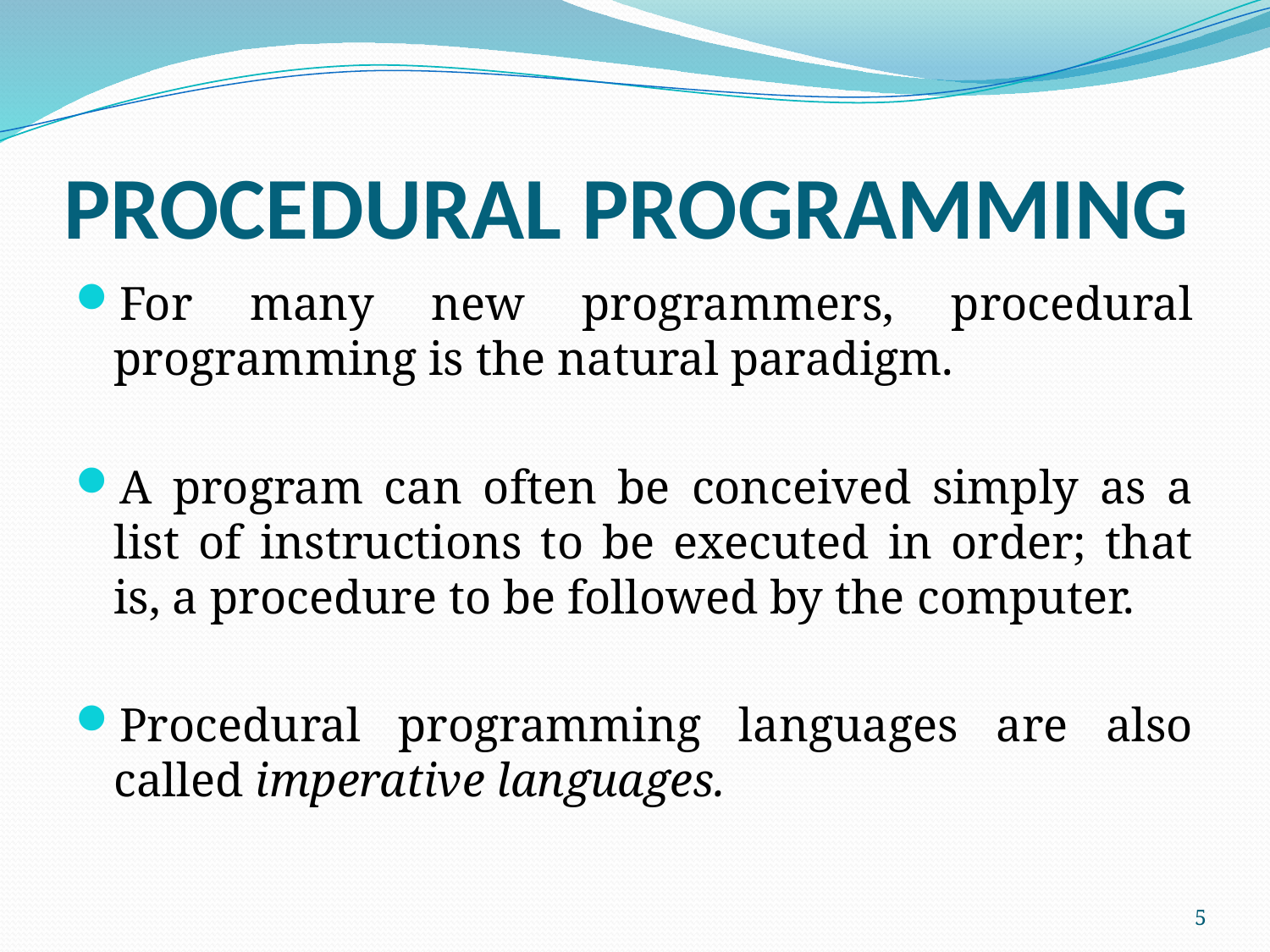

# PROCEDURAL PROGRAMMING
For many new programmers, procedural programming is the natural paradigm.

A program can often be conceived simply as a list of instructions to be executed in order; that is, a procedure to be followed by the computer.

Procedural programming languages are also called imperative languages.
5